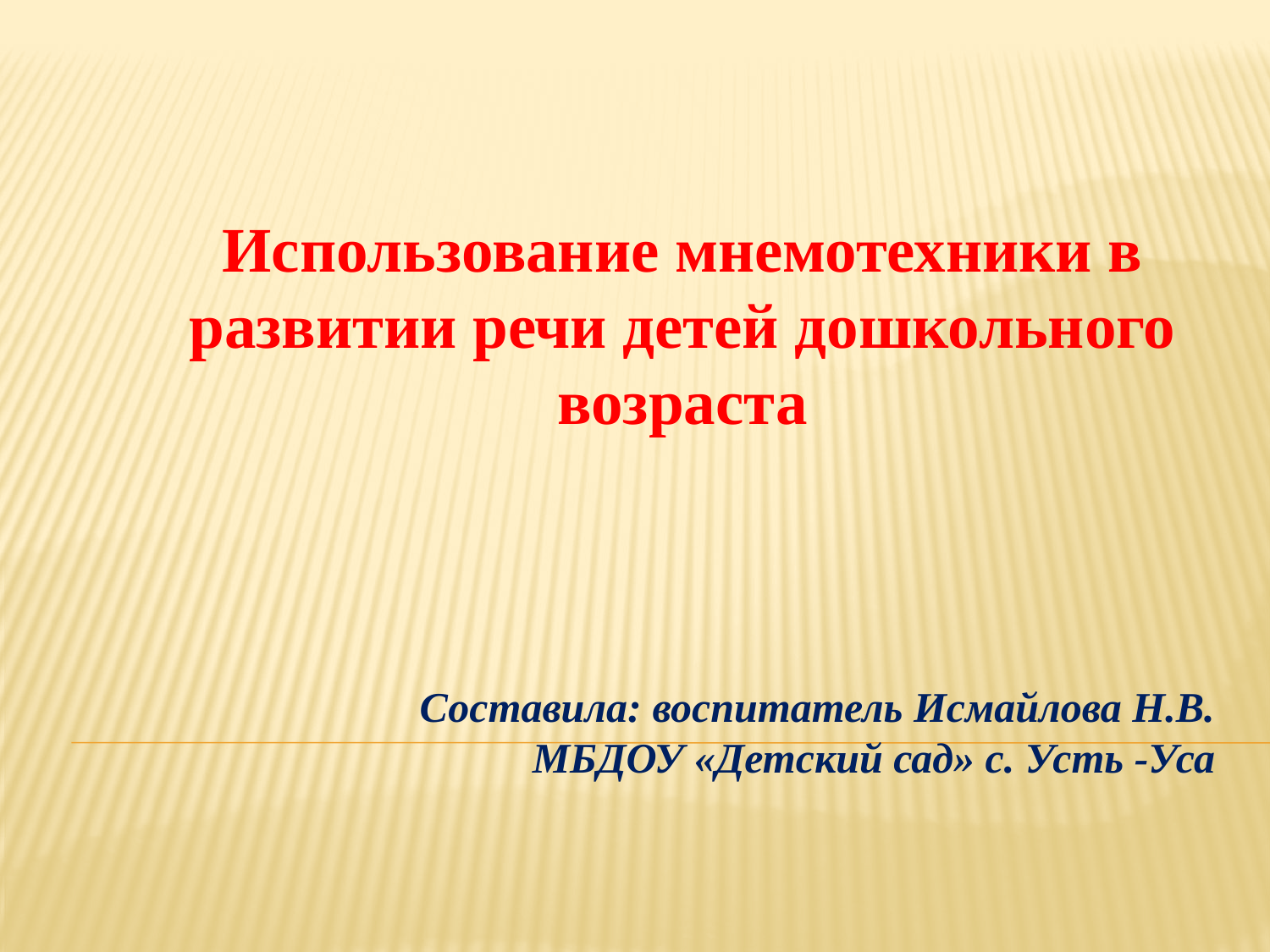

Использование мнемотехники в развитии речи детей дошкольного возраста
# Составила: воспитатель Исмайлова Н.В. МБДОУ «Детский сад» с. Усть -Уса